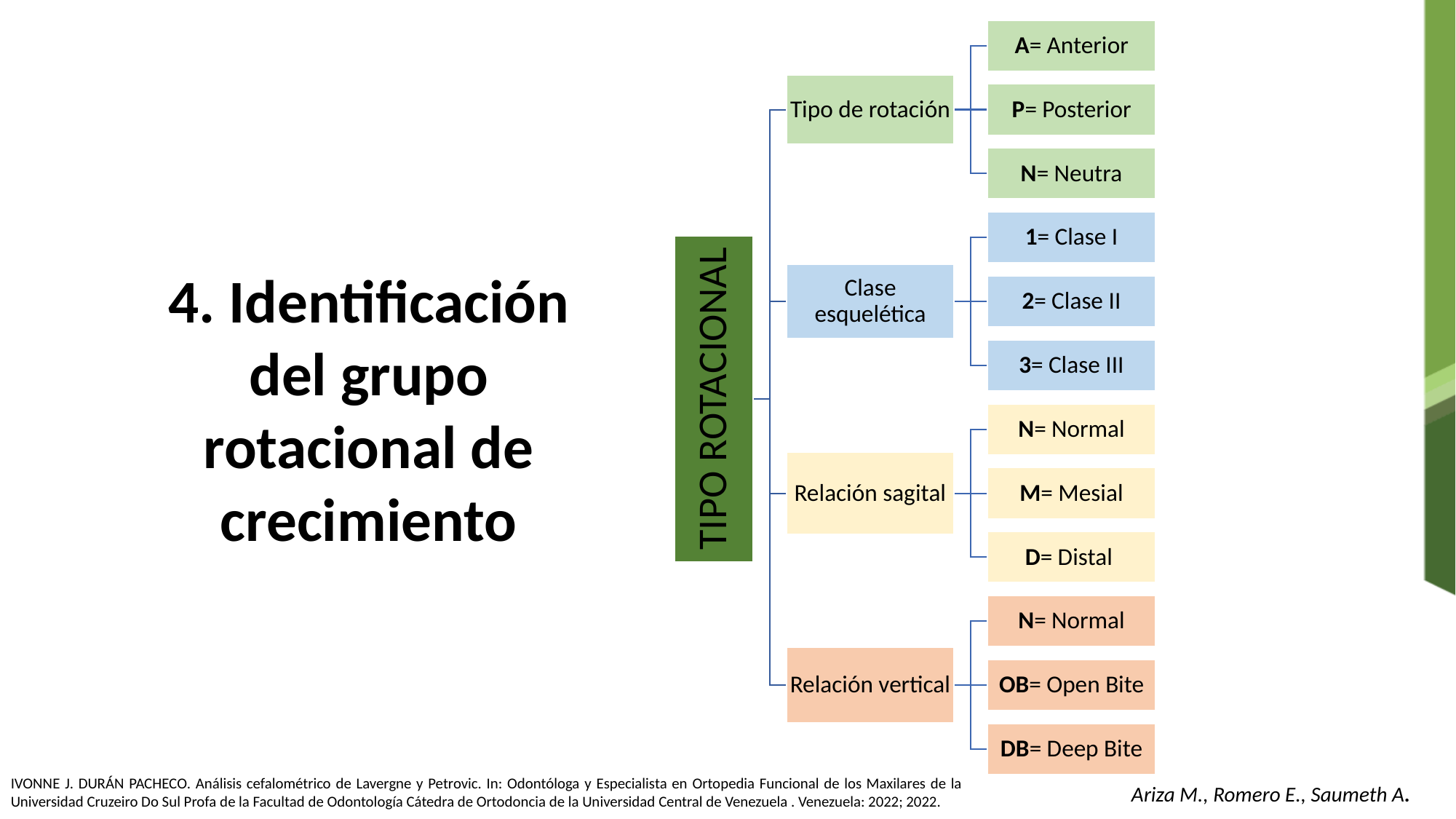

TIPO ROTACIONAL
Tipo de rotación
A= Anterior
P= Posterior
N= Neutra
Clase esquelética
1= Clase I
2= Clase II
3= Clase III
Relación sagital
N= Normal
M= Mesial
D= Distal
Relación vertical
N= Normal
OB= Open Bite
DB= Deep Bite
4. Identificación del grupo rotacional de crecimiento
IVONNE J. DURÁN PACHECO. Análisis cefalométrico de Lavergne y Petrovic. In: Odontóloga y Especialista en Ortopedia Funcional de los Maxilares de la Universidad Cruzeiro Do Sul Profa de la Facultad de Odontología Cátedra de Ortodoncia de la Universidad Central de Venezuela . Venezuela: 2022; 2022.
Ariza M., Romero E., Saumeth A.